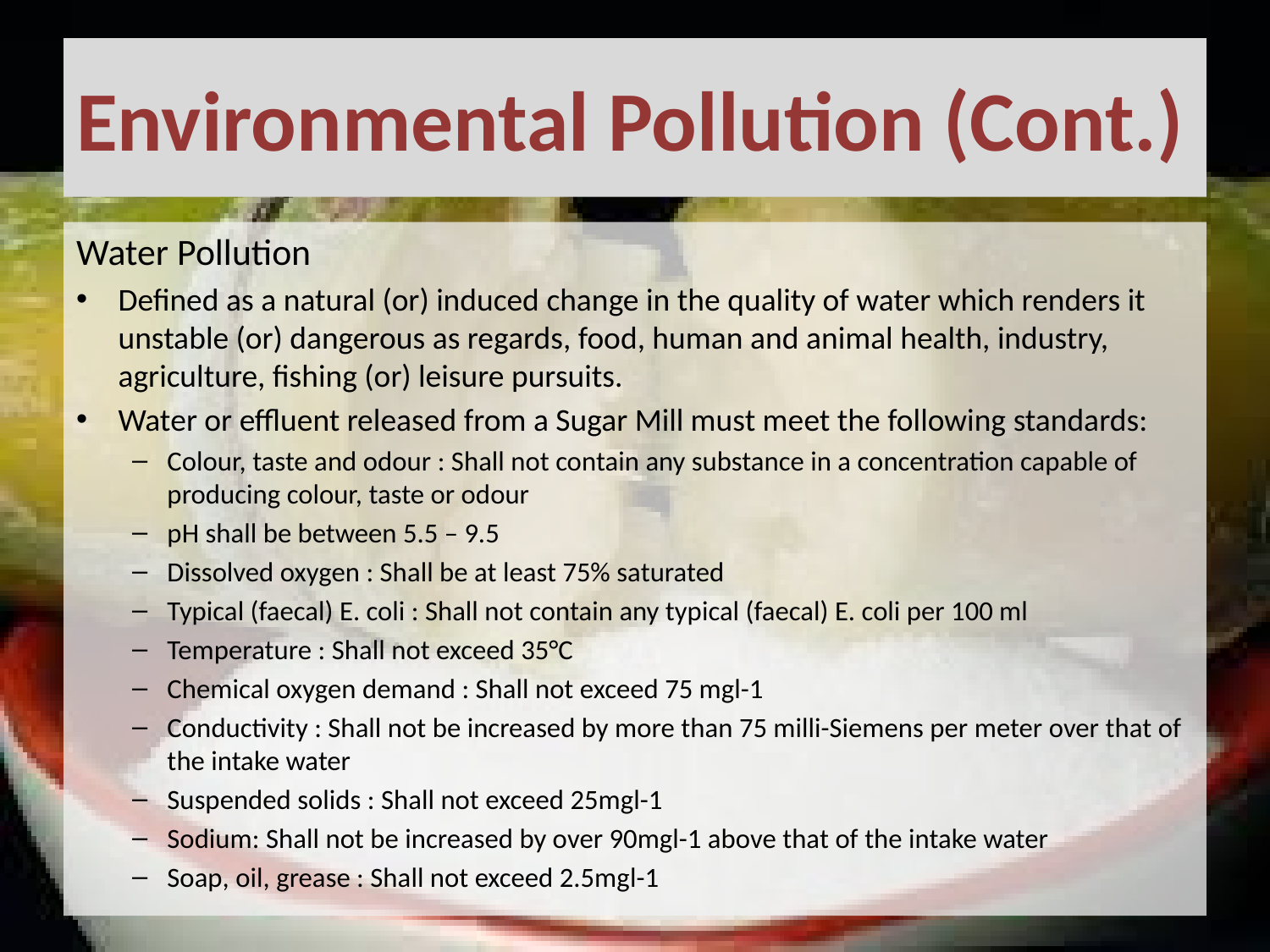

# Environmental Pollution (Cont.)
Water Pollution
Defined as a natural (or) induced change in the quality of water which renders it unstable (or) dangerous as regards, food, human and animal health, industry, agriculture, fishing (or) leisure pursuits.
Water or effluent released from a Sugar Mill must meet the following standards:
Colour, taste and odour : Shall not contain any substance in a concentration capable of producing colour, taste or odour
pH shall be between 5.5 – 9.5
Dissolved oxygen : Shall be at least 75% saturated
Typical (faecal) E. coli : Shall not contain any typical (faecal) E. coli per 100 ml
Temperature : Shall not exceed 35°C
Chemical oxygen demand : Shall not exceed 75 mgl-1
Conductivity : Shall not be increased by more than 75 milli-Siemens per meter over that of the intake water
Suspended solids : Shall not exceed 25mgl-1
Sodium: Shall not be increased by over 90mgl-1 above that of the intake water
Soap, oil, grease : Shall not exceed 2.5mgl-1